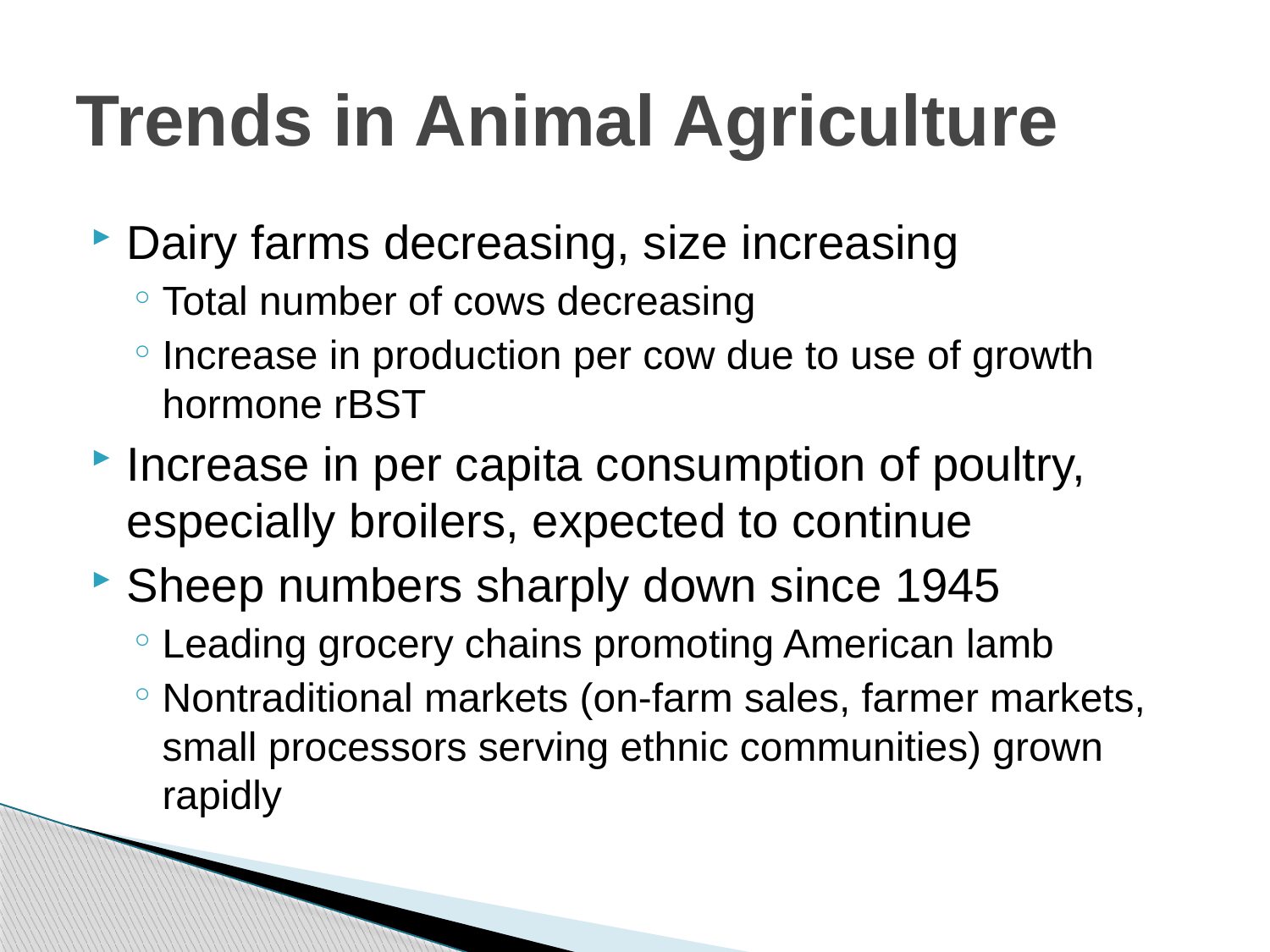

# Trends in Animal Agriculture
Dairy farms decreasing, size increasing
Total number of cows decreasing
Increase in production per cow due to use of growth hormone rBST
Increase in per capita consumption of poultry, especially broilers, expected to continue
Sheep numbers sharply down since 1945
Leading grocery chains promoting American lamb
Nontraditional markets (on-farm sales, farmer markets, small processors serving ethnic communities) grown rapidly